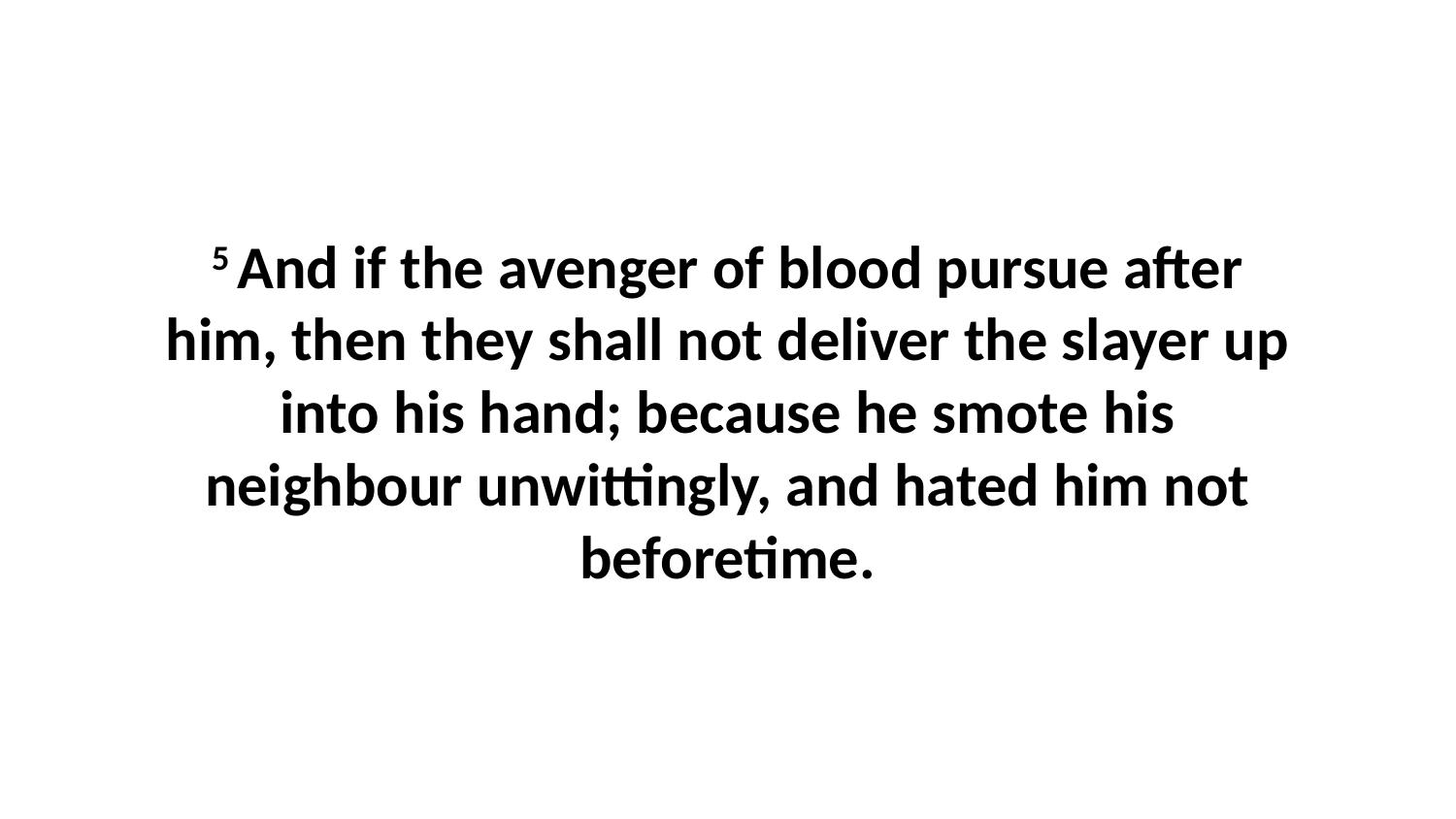

5 And if the avenger of blood pursue after him, then they shall not deliver the slayer up into his hand; because he smote his neighbour unwittingly, and hated him not beforetime.